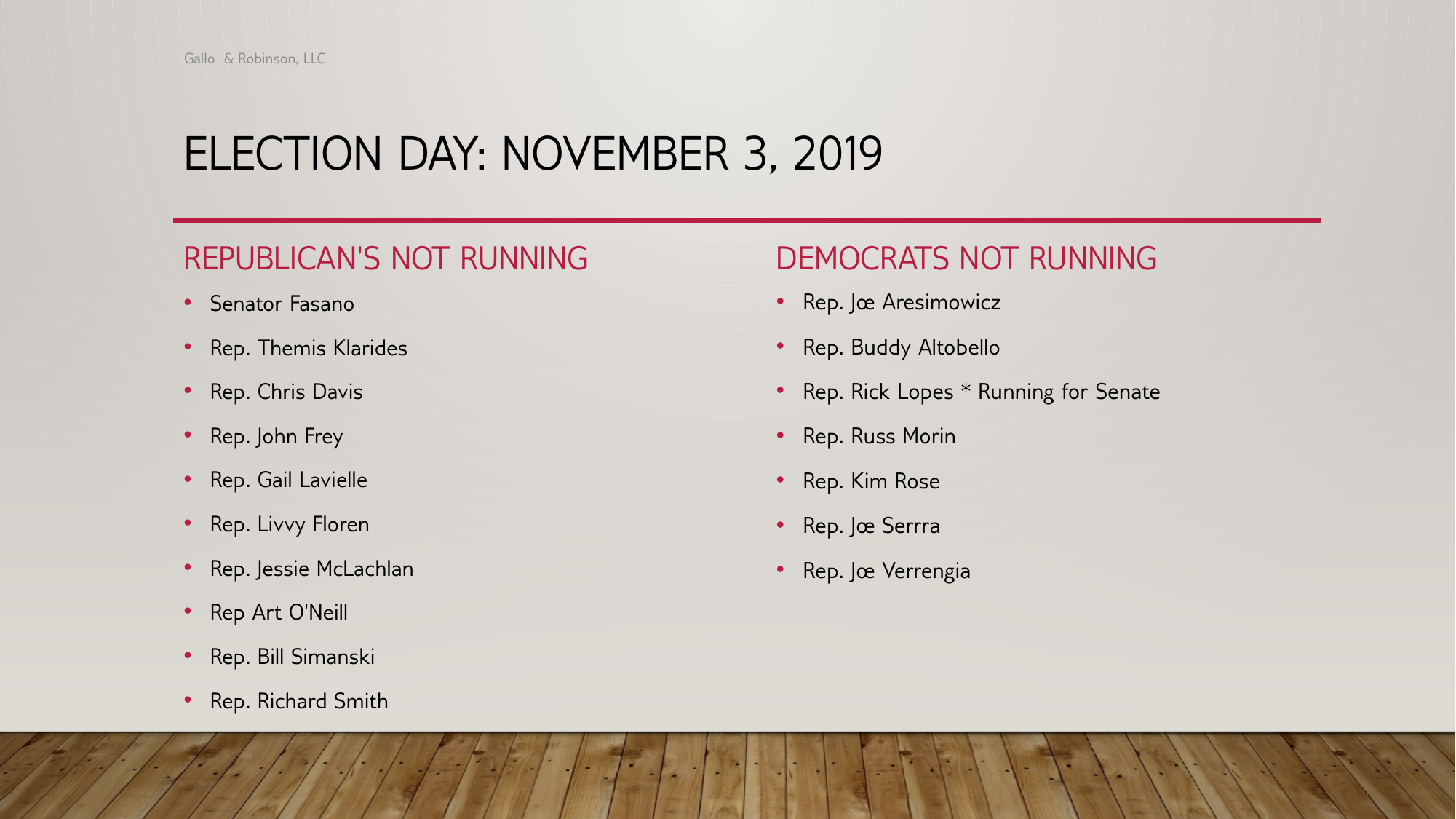

Gallo  & Robinson, LLC
# Election Day: November 3, 2019
Republican's Not Running

Democrats Not Running

Rep. Joe Aresimowicz
Rep. Buddy Altobello
Rep. Rick Lopes * Running for Senate
Rep. Russ Morin
Rep. Kim Rose
Rep. Joe Serrra
Rep. Joe Verrengia

Senator Fasano
Rep. Themis Klarides
Rep. Chris Davis
Rep. John Frey
Rep. Gail Lavielle
Rep. Livvy Floren
Rep. Jessie McLachlan
Rep Art O'Neill
Rep. Bill Simanski
Rep. Richard Smith